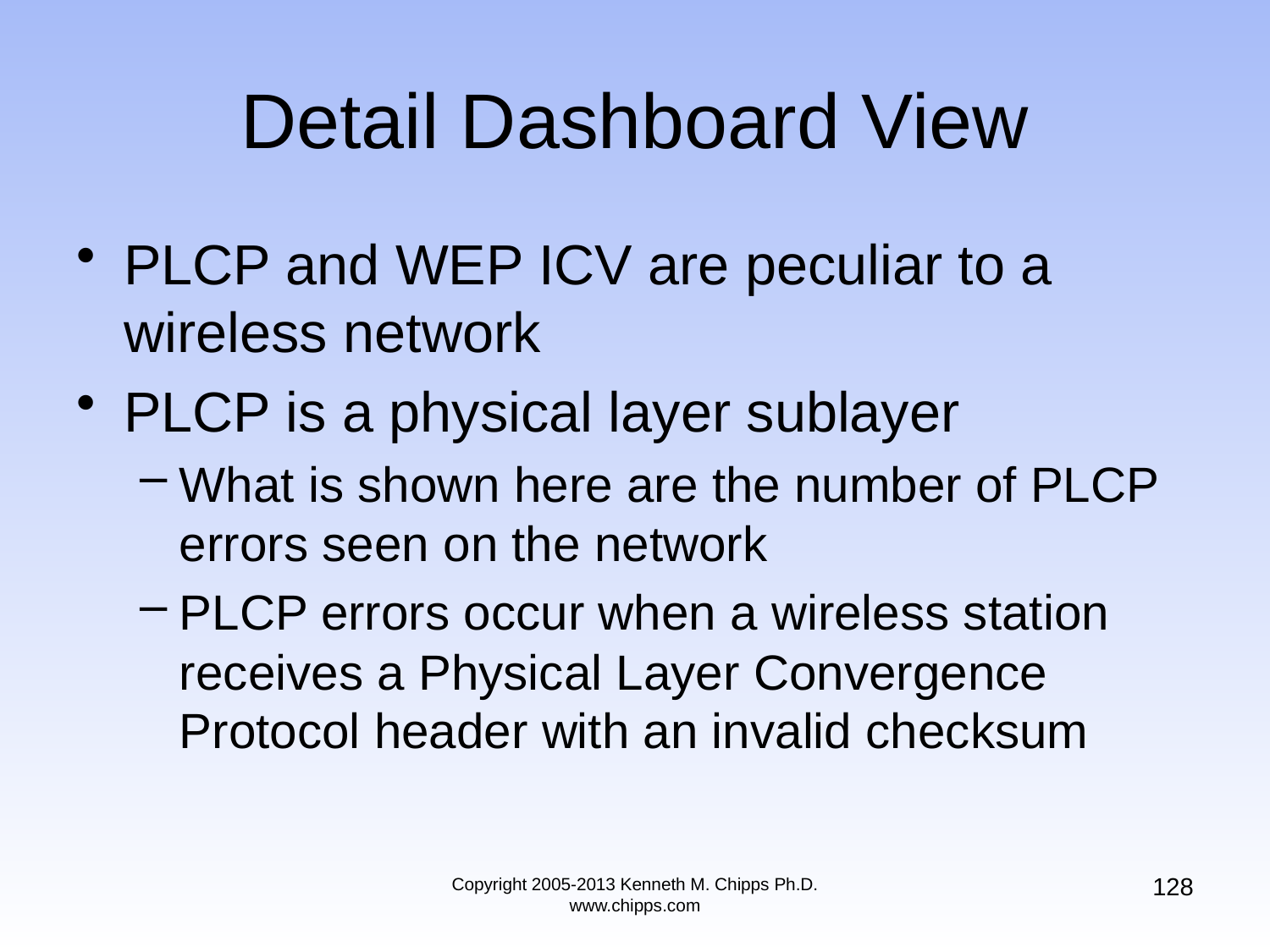

# Detail Dashboard View
PLCP and WEP ICV are peculiar to a wireless network
PLCP is a physical layer sublayer
What is shown here are the number of PLCP errors seen on the network
PLCP errors occur when a wireless station receives a Physical Layer Convergence Protocol header with an invalid checksum
128
Copyright 2005-2013 Kenneth M. Chipps Ph.D. www.chipps.com